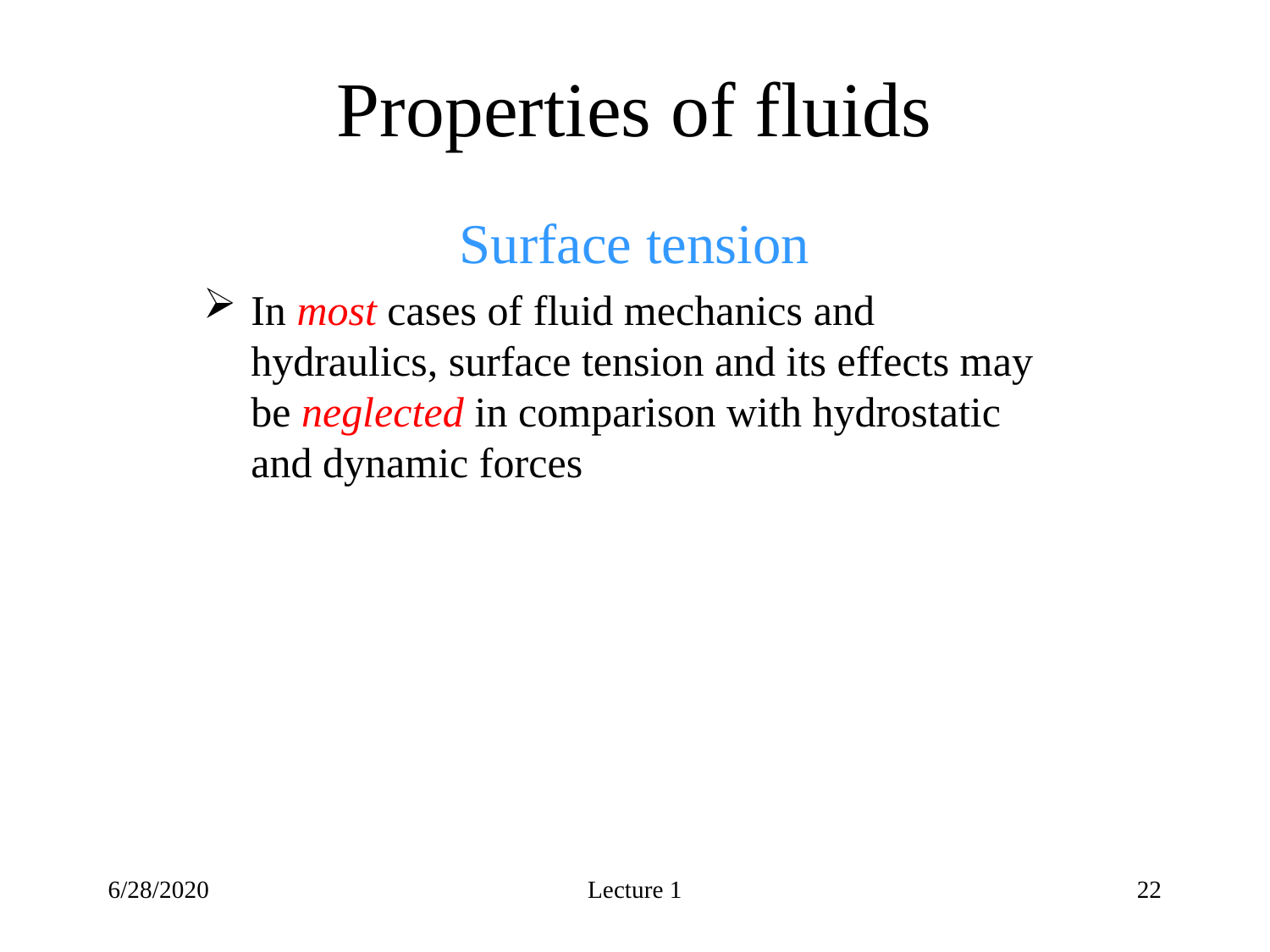

# Properties of fluids
Surface tension
In most cases of fluid mechanics and hydraulics, surface tension and its effects may be neglected in comparison with hydrostatic and dynamic forces

6/28/2020
Lecture 1
22